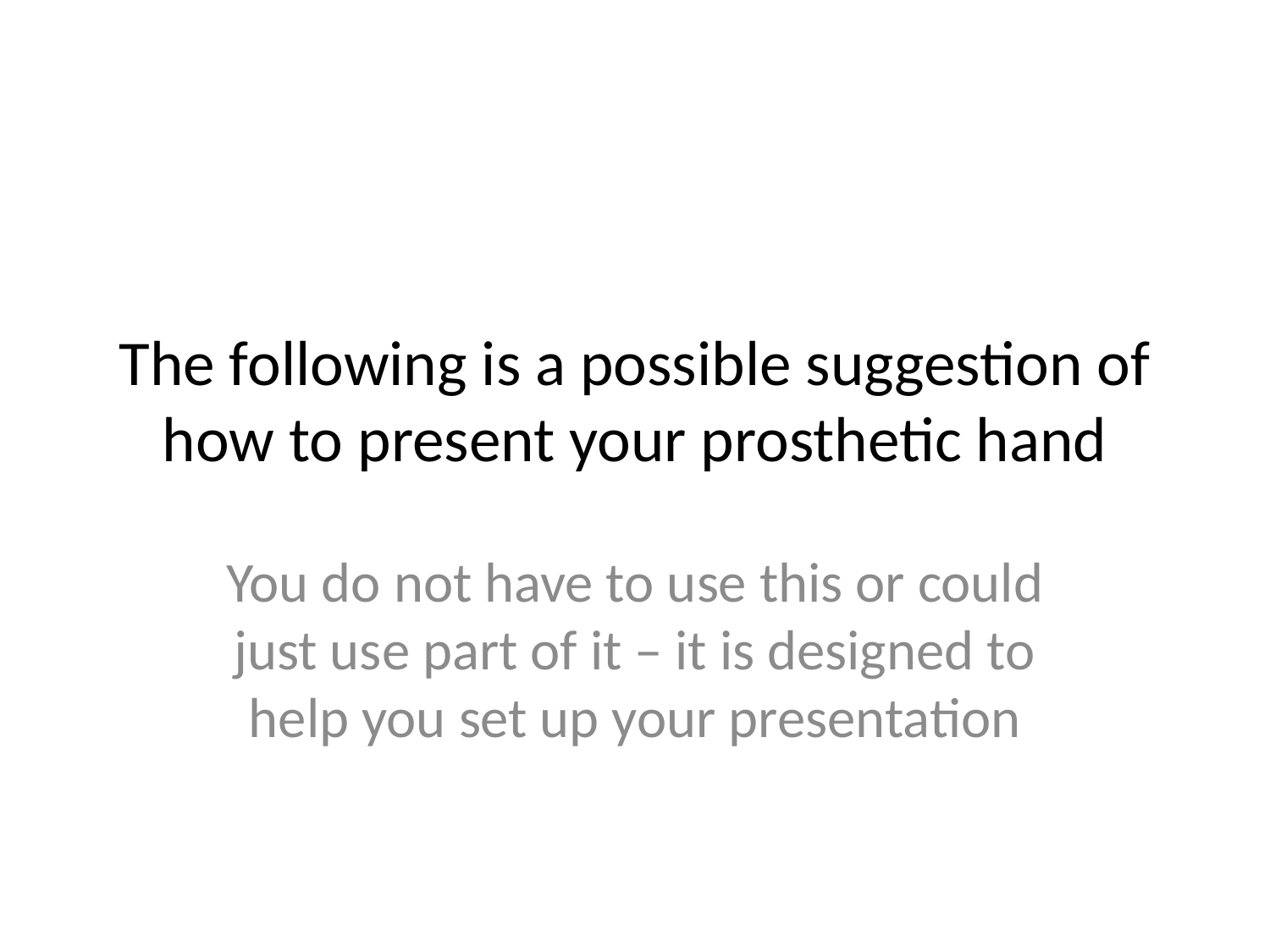

# The following is a possible suggestion of how to present your prosthetic hand
You do not have to use this or could just use part of it – it is designed to help you set up your presentation